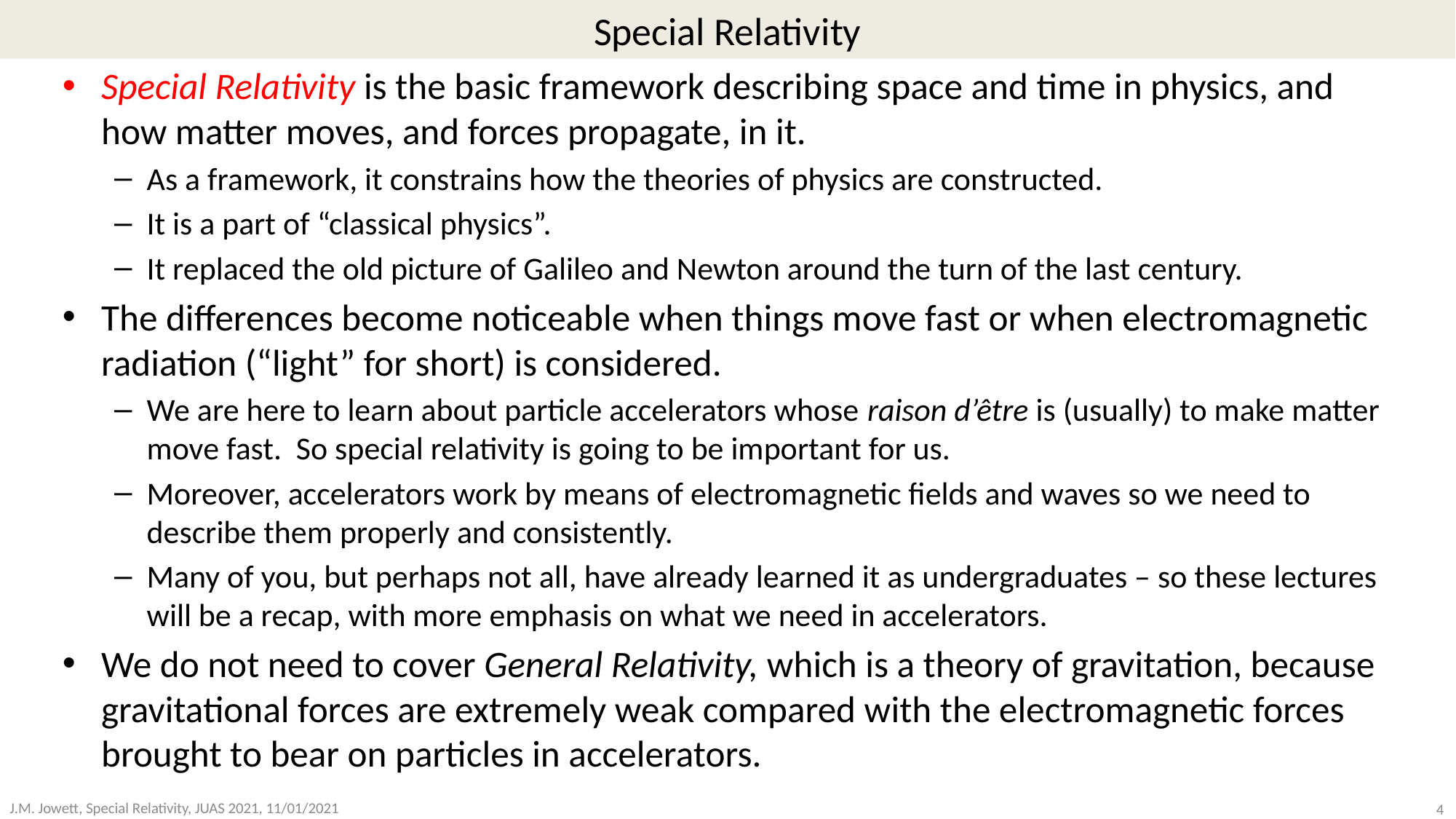

# Special Relativity
Special Relativity is the basic framework describing space and time in physics, and how matter moves, and forces propagate, in it.
As a framework, it constrains how the theories of physics are constructed.
It is a part of “classical physics”.
It replaced the old picture of Galileo and Newton around the turn of the last century.
The differences become noticeable when things move fast or when electromagnetic radiation (“light” for short) is considered.
We are here to learn about particle accelerators whose raison d’être is (usually) to make matter move fast.  So special relativity is going to be important for us.
Moreover, accelerators work by means of electromagnetic fields and waves so we need to describe them properly and consistently.
Many of you, but perhaps not all, have already learned it as undergraduates – so these lectures will be a recap, with more emphasis on what we need in accelerators.
We do not need to cover General Relativity, which is a theory of gravitation, because gravitational forces are extremely weak compared with the electromagnetic forces brought to bear on particles in accelerators.
4
J.M. Jowett, Special Relativity, JUAS 2021, 11/01/2021